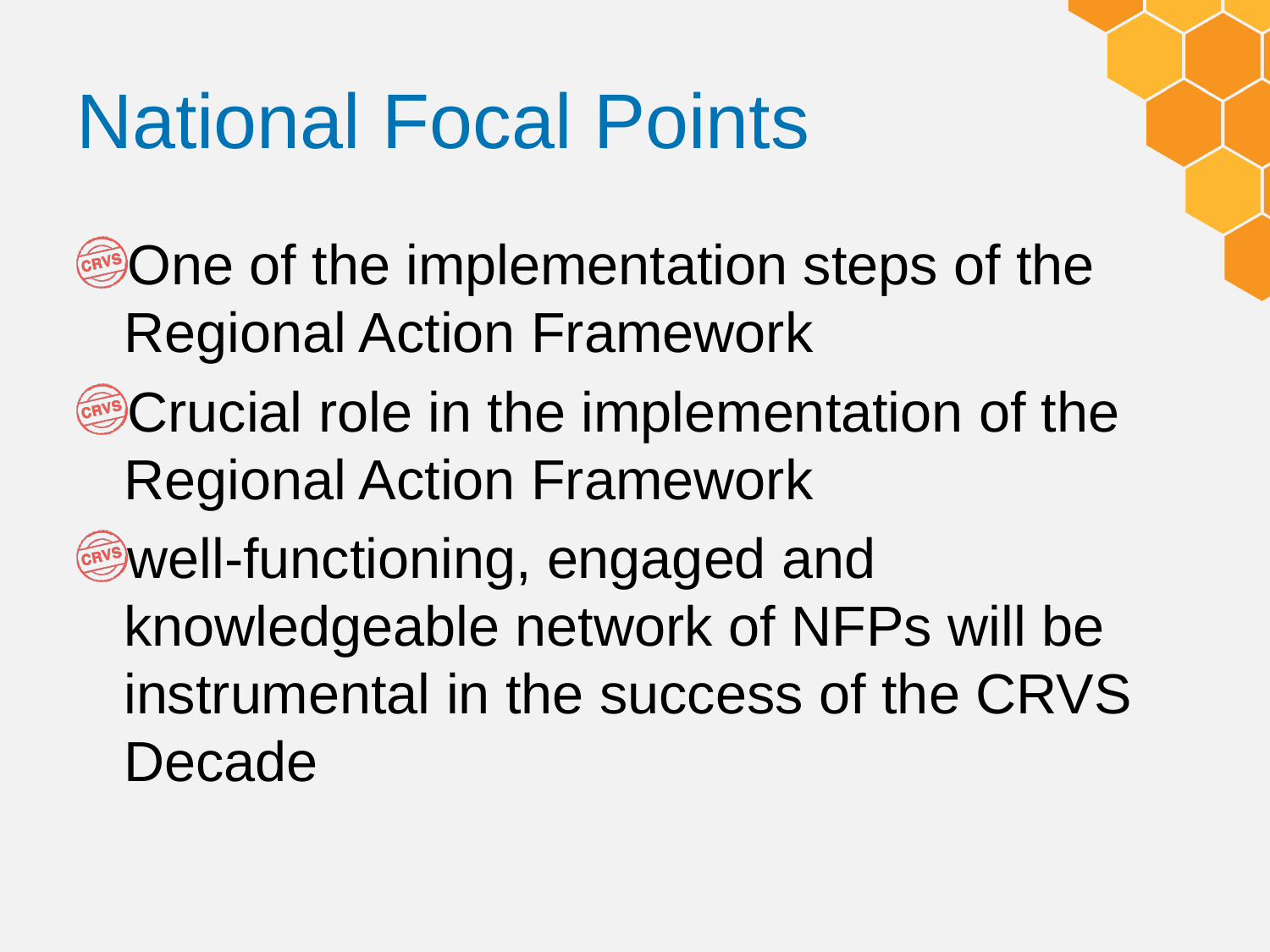

# National Focal Points
One of the implementation steps of the Regional Action Framework
Crucial role in the implementation of the Regional Action Framework
well-functioning, engaged and knowledgeable network of NFPs will be instrumental in the success of the CRVS Decade